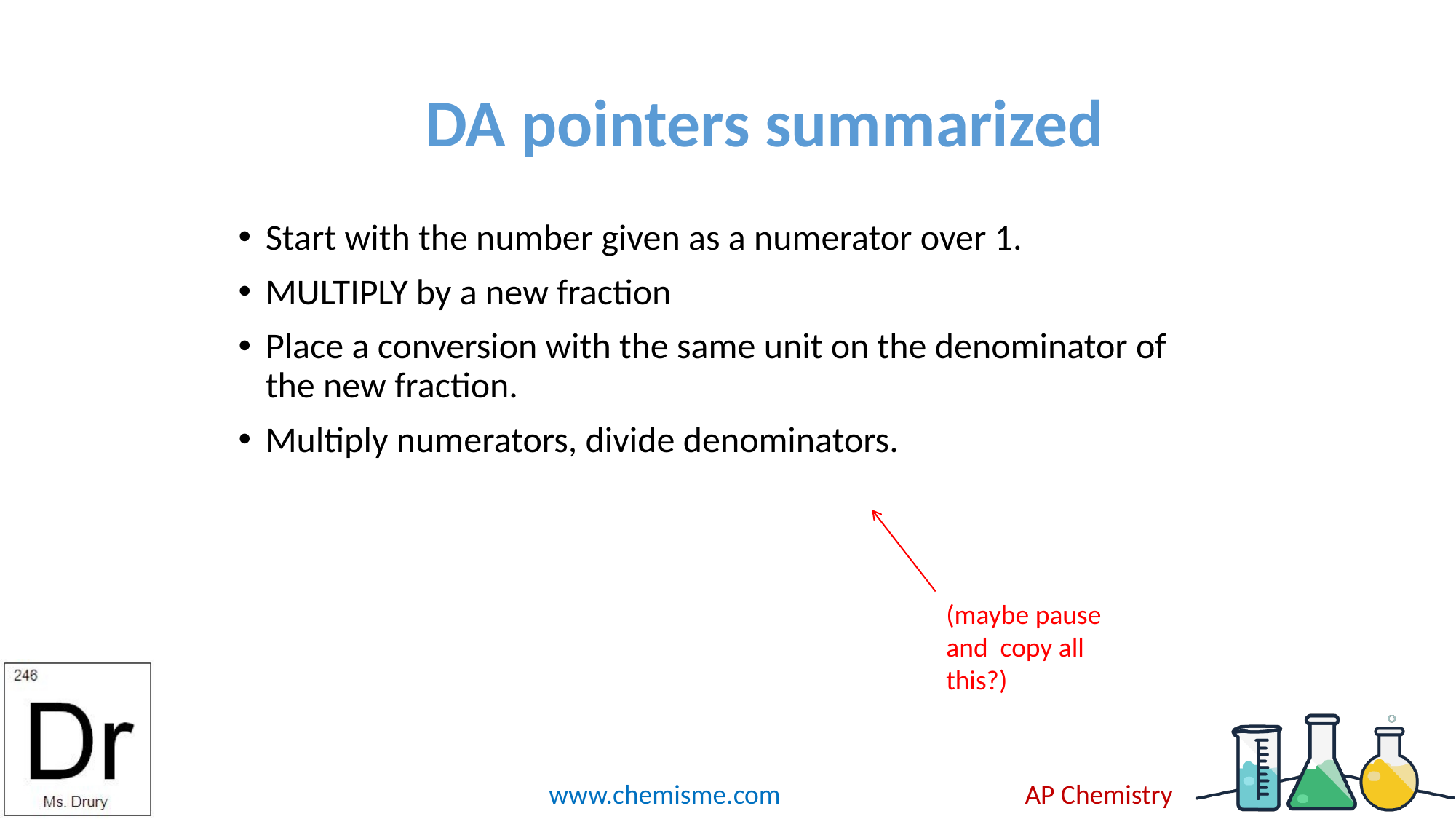

# DA pointers summarized
Start with the number given as a numerator over 1.
MULTIPLY by a new fraction
Place a conversion with the same unit on the denominator of the new fraction.
Multiply numerators, divide denominators.
(maybe pause and  copy all this?)